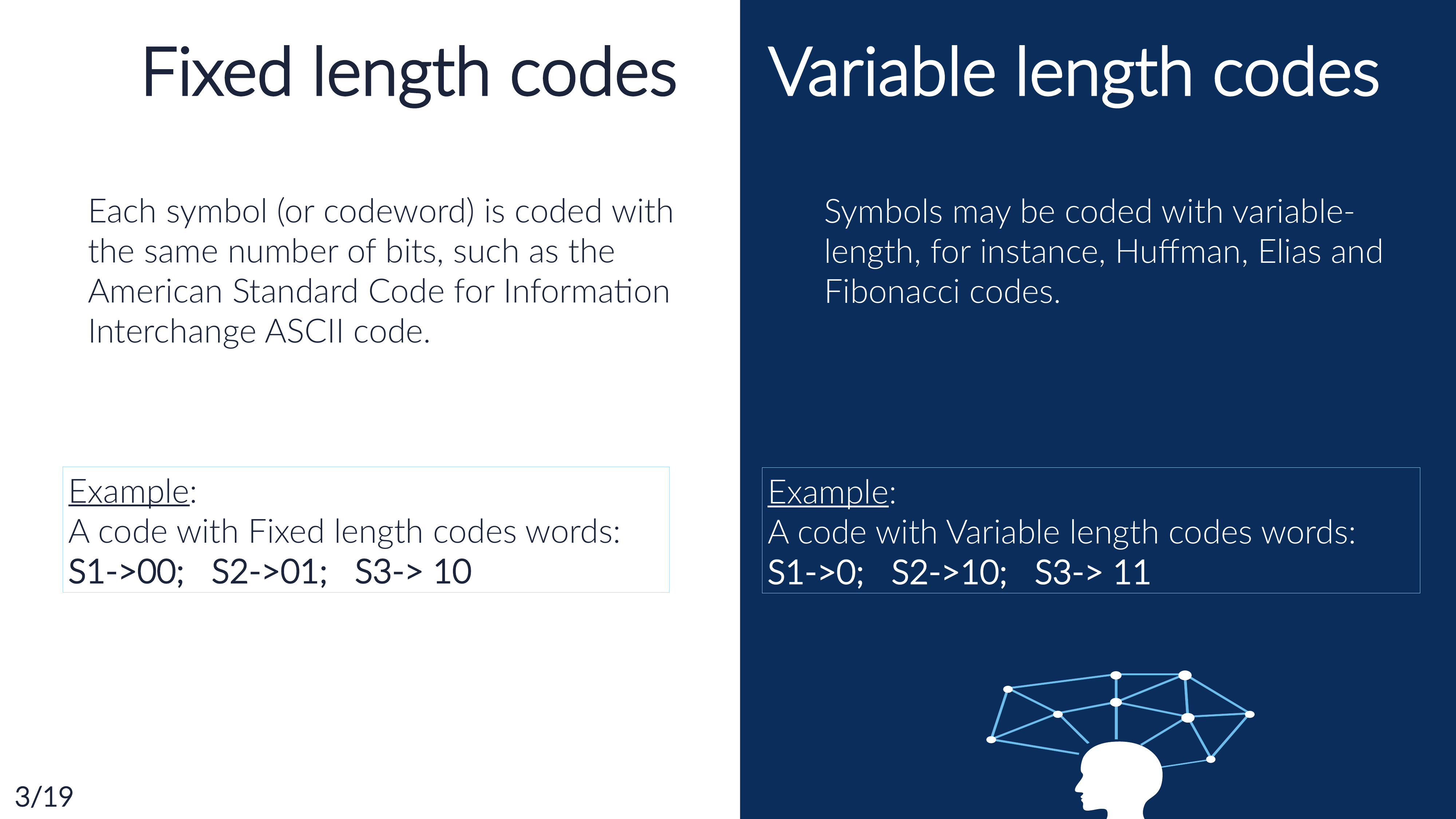

Fixed length codes     Variable length codes
Each symbol (or codeword) is coded with the same number of bits, such as the American Standard Code for Information Interchange ASCII code.
Symbols may be coded with variable-length, for instance, Huffman, Elias and Fibonacci codes.
Example:
A code with Fixed length codes words:
S1->00;   S2->01;   S3-> 10
Example:
A code with Variable length codes words:
S1->0;   S2->10;   S3-> 11

3/19